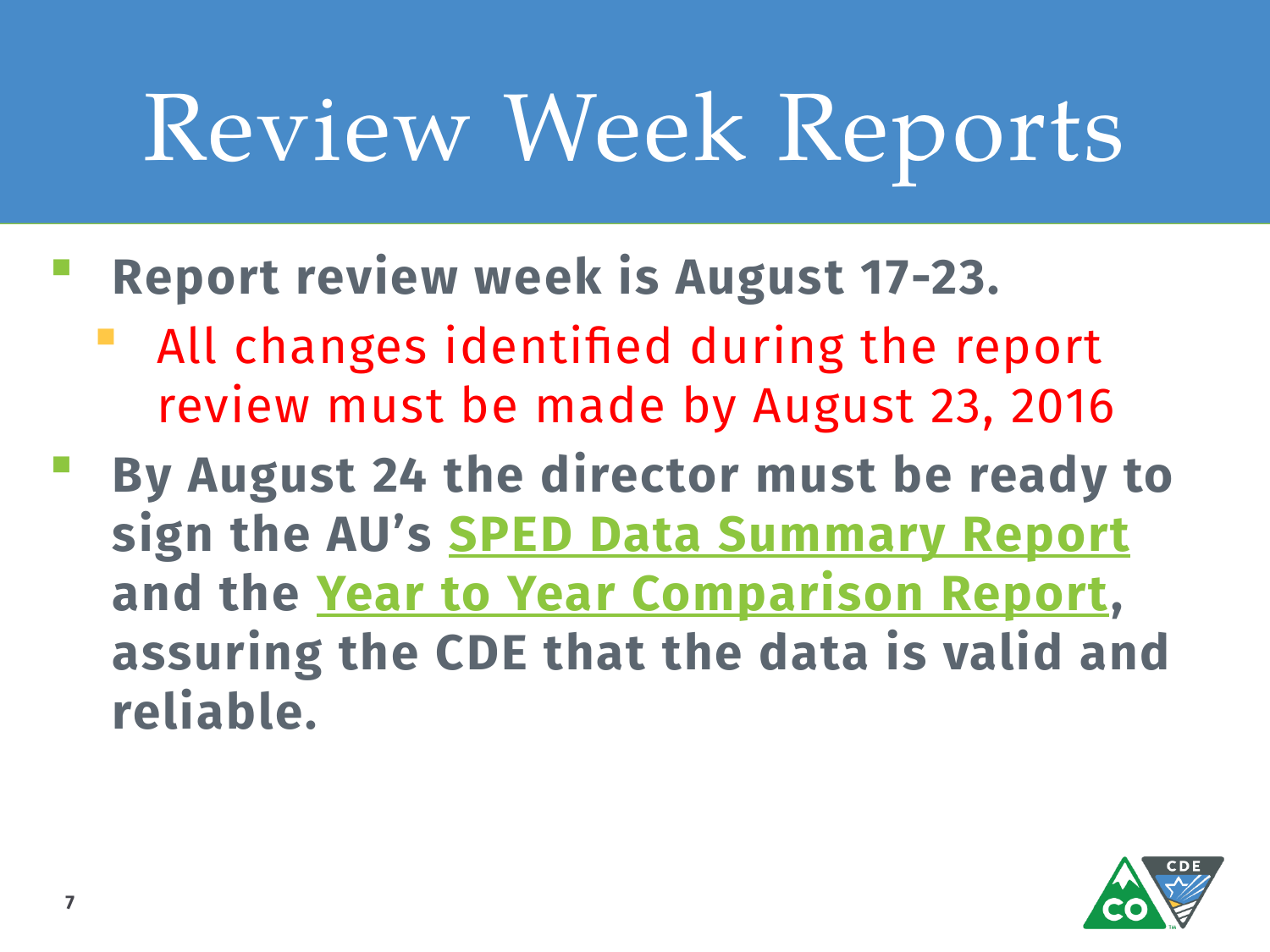

# Review Week Reports
Report review week is August 17-23.
All changes identified during the report review must be made by August 23, 2016
By August 24 the director must be ready to sign the AU’s SPED Data Summary Report and the Year to Year Comparison Report, assuring the CDE that the data is valid and reliable.
7